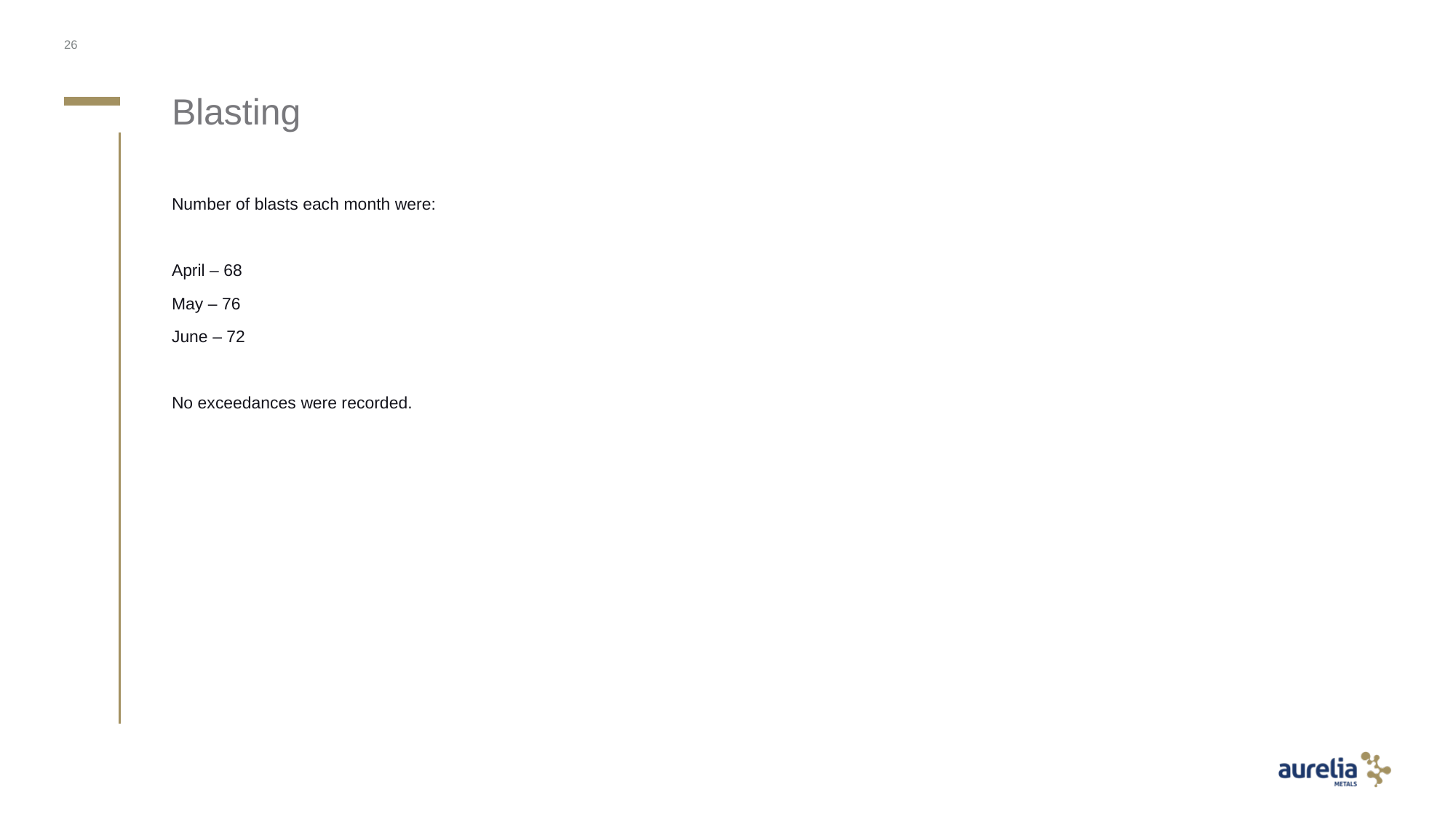

Blasting
Number of blasts each month were:

April – 68
May – 76
June – 72

No exceedances were recorded.